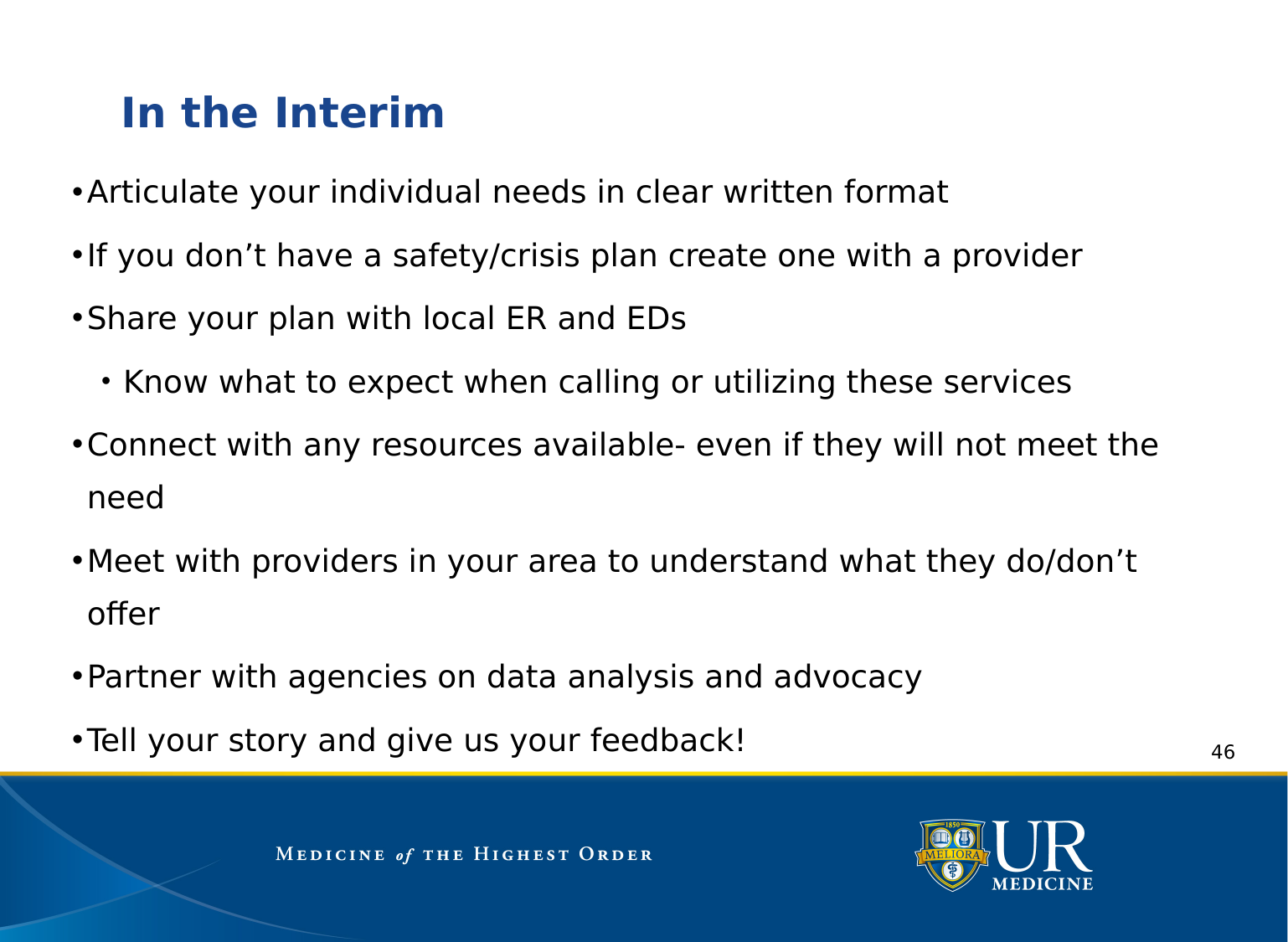

# In the Interim
Articulate your individual needs in clear written format
If you don’t have a safety/crisis plan create one with a provider
Share your plan with local ER and EDs
Know what to expect when calling or utilizing these services
Connect with any resources available- even if they will not meet the need
Meet with providers in your area to understand what they do/don’t offer
Partner with agencies on data analysis and advocacy
Tell your story and give us your feedback!

46